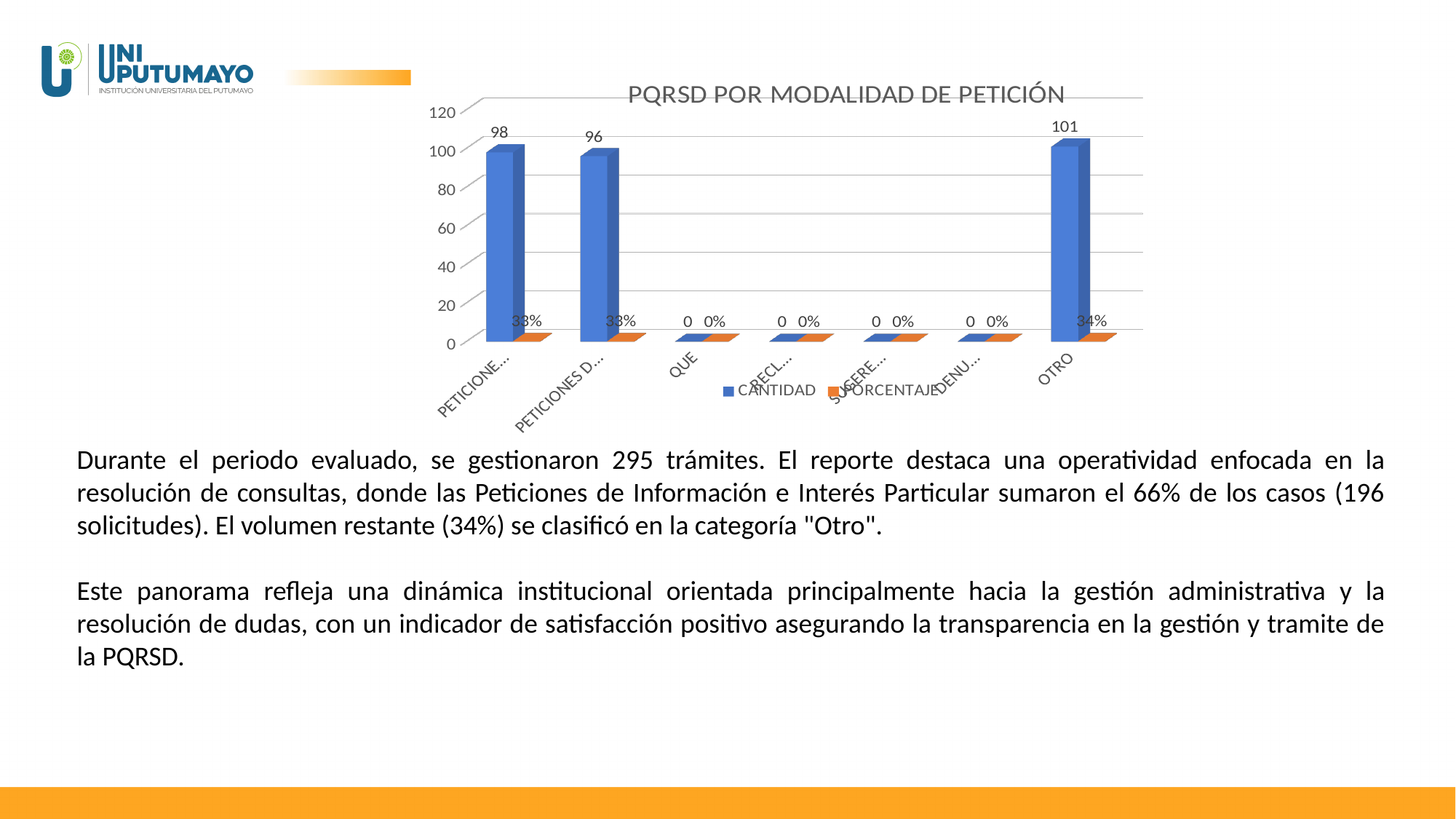

[unsupported chart]

Durante el periodo evaluado, se gestionaron 295 trámites. El reporte destaca una operatividad enfocada en la resolución de consultas, donde las Peticiones de Información e Interés Particular sumaron el 66% de los casos (196 solicitudes). El volumen restante (34%) se clasificó en la categoría "Otro".

Este panorama refleja una dinámica institucional orientada principalmente hacia la gestión administrativa y la resolución de dudas, con un indicador de satisfacción positivo asegurando la transparencia en la gestión y tramite de la PQRSD.